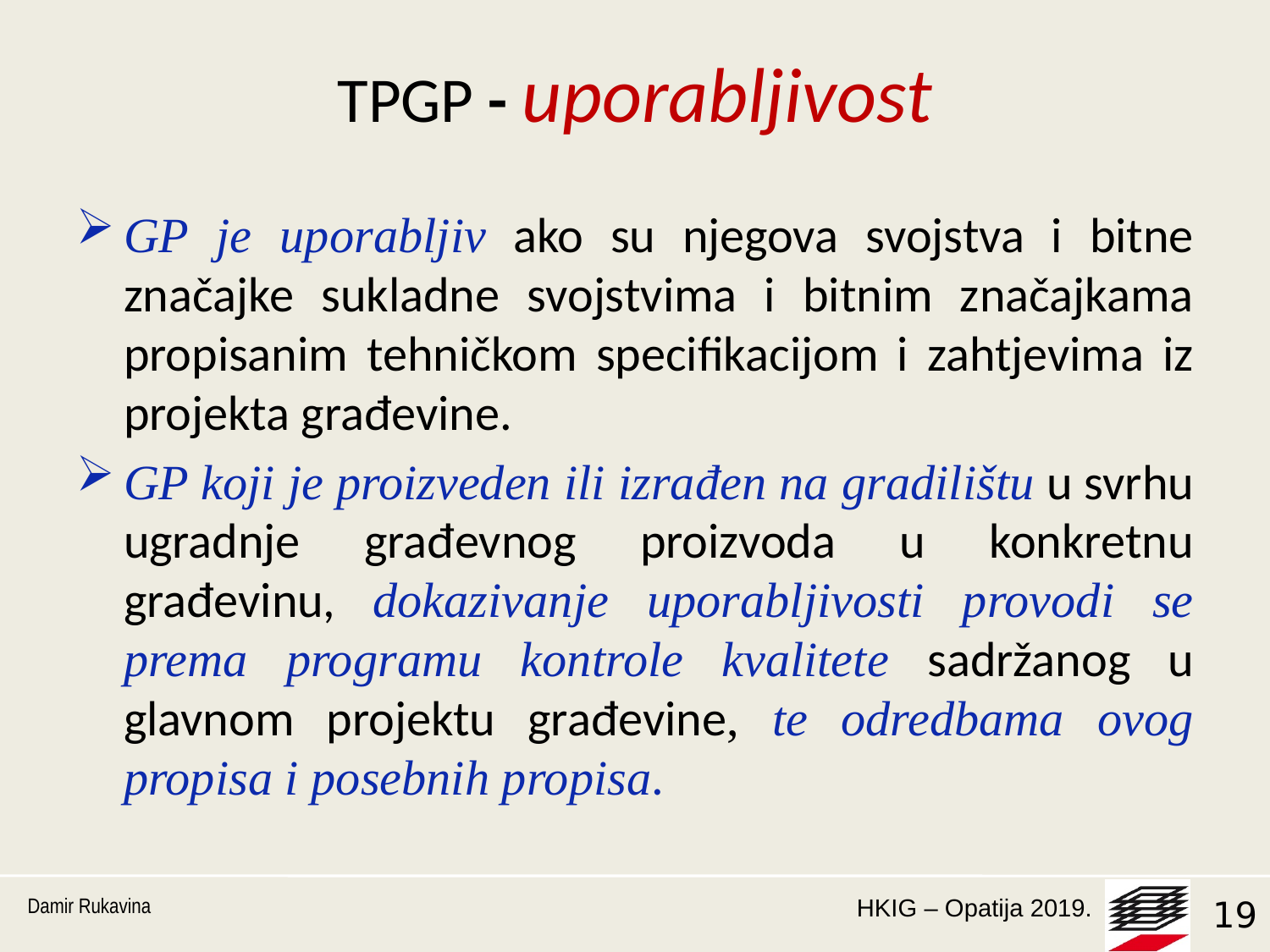

# TPGP - uporabljivost
GP je uporabljiv ako su njegova svojstva i bitne značajke sukladne svojstvima i bitnim značajkama propisanim tehničkom specifikacijom i zahtjevima iz projekta građevine.
GP koji je proizveden ili izrađen na gradilištu u svrhu ugradnje građevnog proizvoda u konkretnu građevinu, dokazivanje uporabljivosti provodi se prema programu kontrole kvalitete sadržanog u glavnom projektu građevine, te odredbama ovog propisa i posebnih propisa.

Damir Rukavina
19